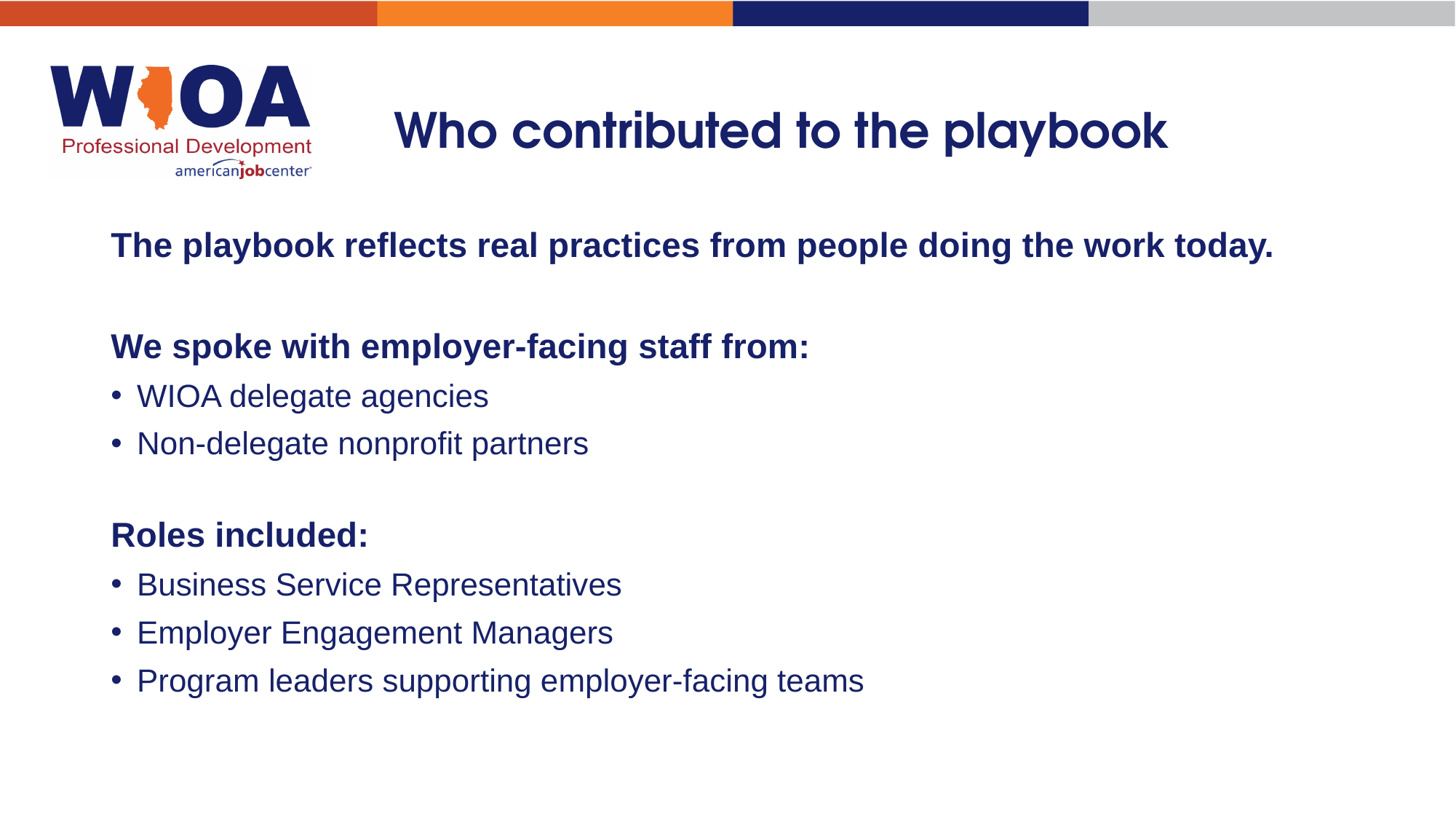

# Who contributed to the playbook
The playbook reflects real practices from people doing the work today.

We spoke with employer-facing staff from:
WIOA delegate agencies
Non-delegate nonprofit partners

Roles included:
Business Service Representatives
Employer Engagement Managers
Program leaders supporting employer-facing teams